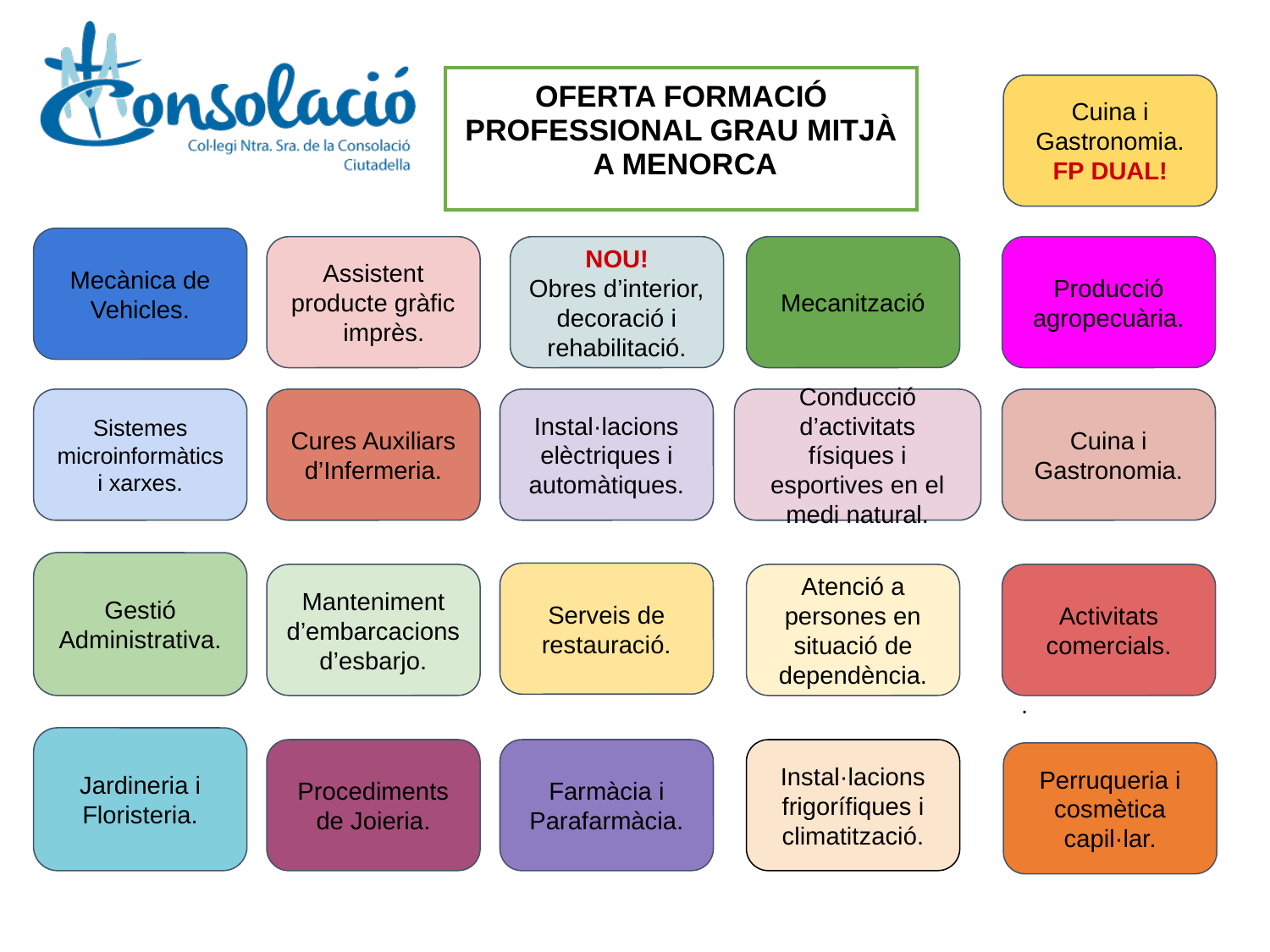

| OFERTA FORMACIÓ PROFESSIONAL GRAU MITJÀ A MENORCA |
| --- |
Cuina i Gastronomia.
FP DUAL!
Mecànica de Vehicles.
Assistent producte gràfic
   imprès.
NOU!
Obres d’interior, decoració i rehabilitació.
Mecanització
Producció agropecuària.
Cuina i Gastronomia.
Sistemes microinformàtics i xarxes.
Cures Auxiliars d’Infermeria.
Instal·lacions elèctriques i automàtiques.
Conducció d’activitats físiques i esportives en el medi natural.

Gestió Administrativa.

Serveis de restauració.
Manteniment d’embarcacions d’esbarjo.
Atenció a persones en situació de dependència.

Activitats comercials.

.

Jardineria i Floristeria.

Procediments de Joieria.
Farmàcia i Parafarmàcia.
Instal·lacions frigorífiques i climatització.
Perruqueria i cosmètica capil·lar.